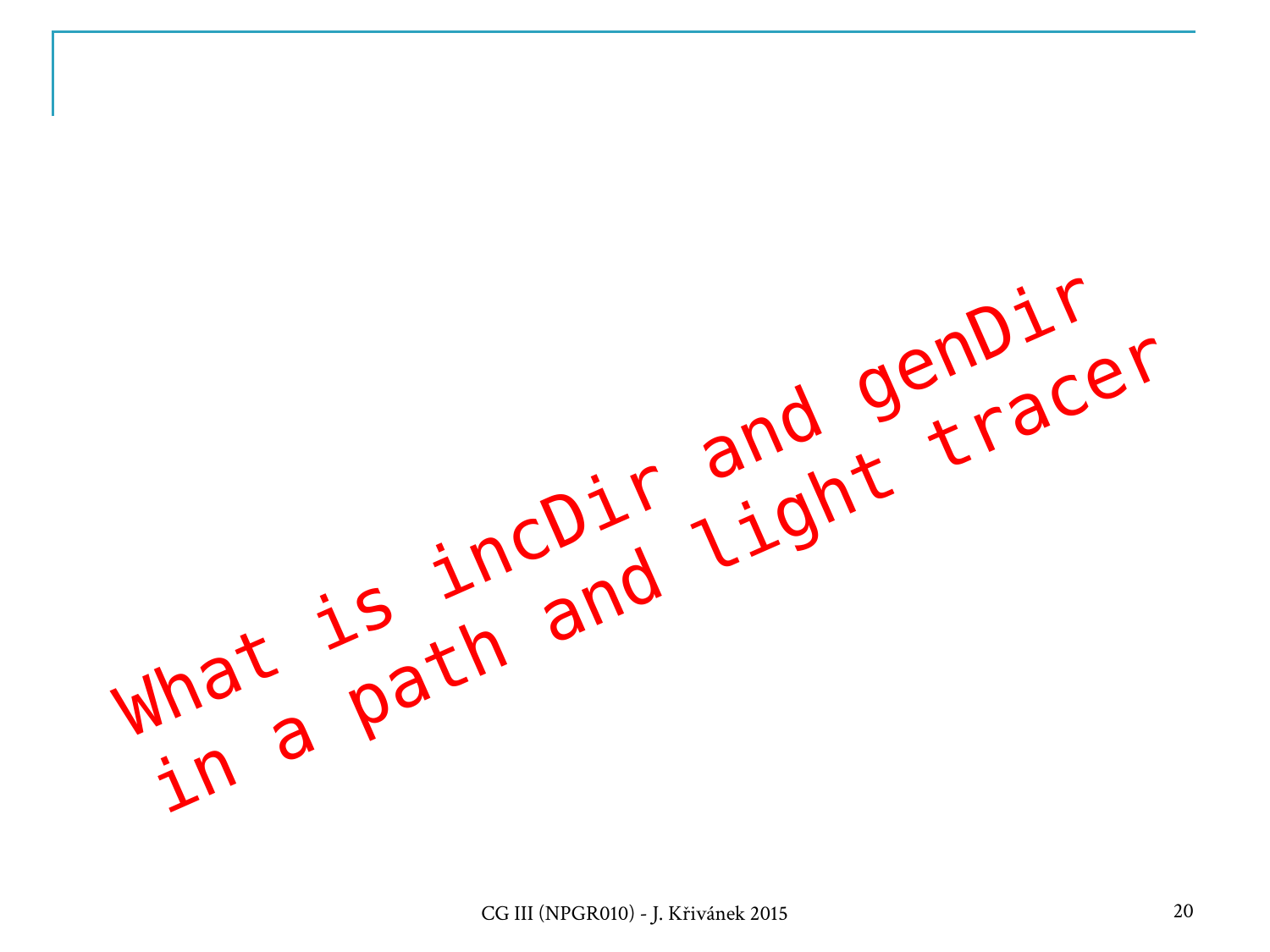

#

What is incDir and genDir in a path and light tracer
20
CG III (NPGR010) - J. Křivánek 2015